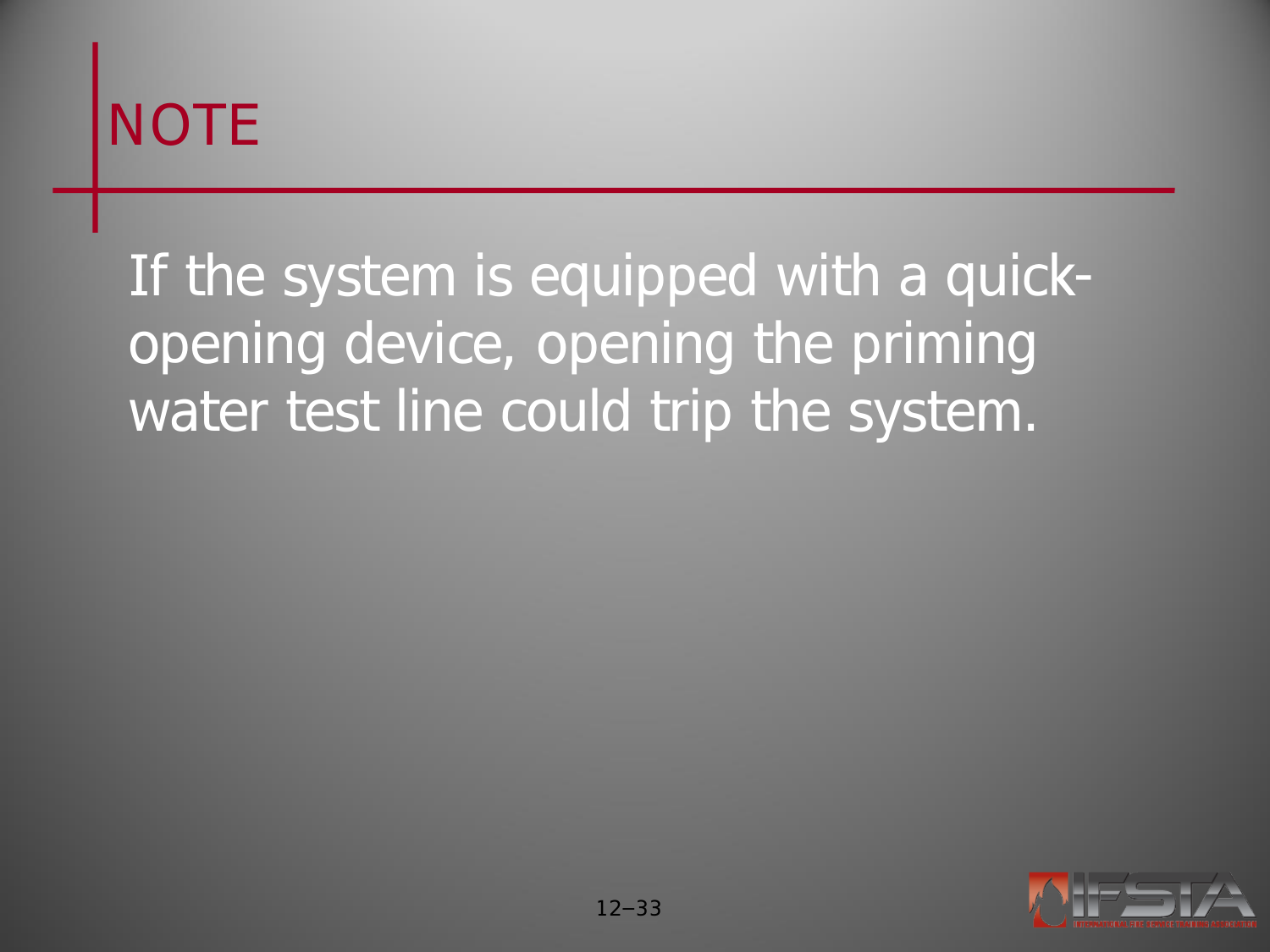

# NOTE
If the system is equipped with a quick-opening device, opening the priming water test line could trip the system.
12–33